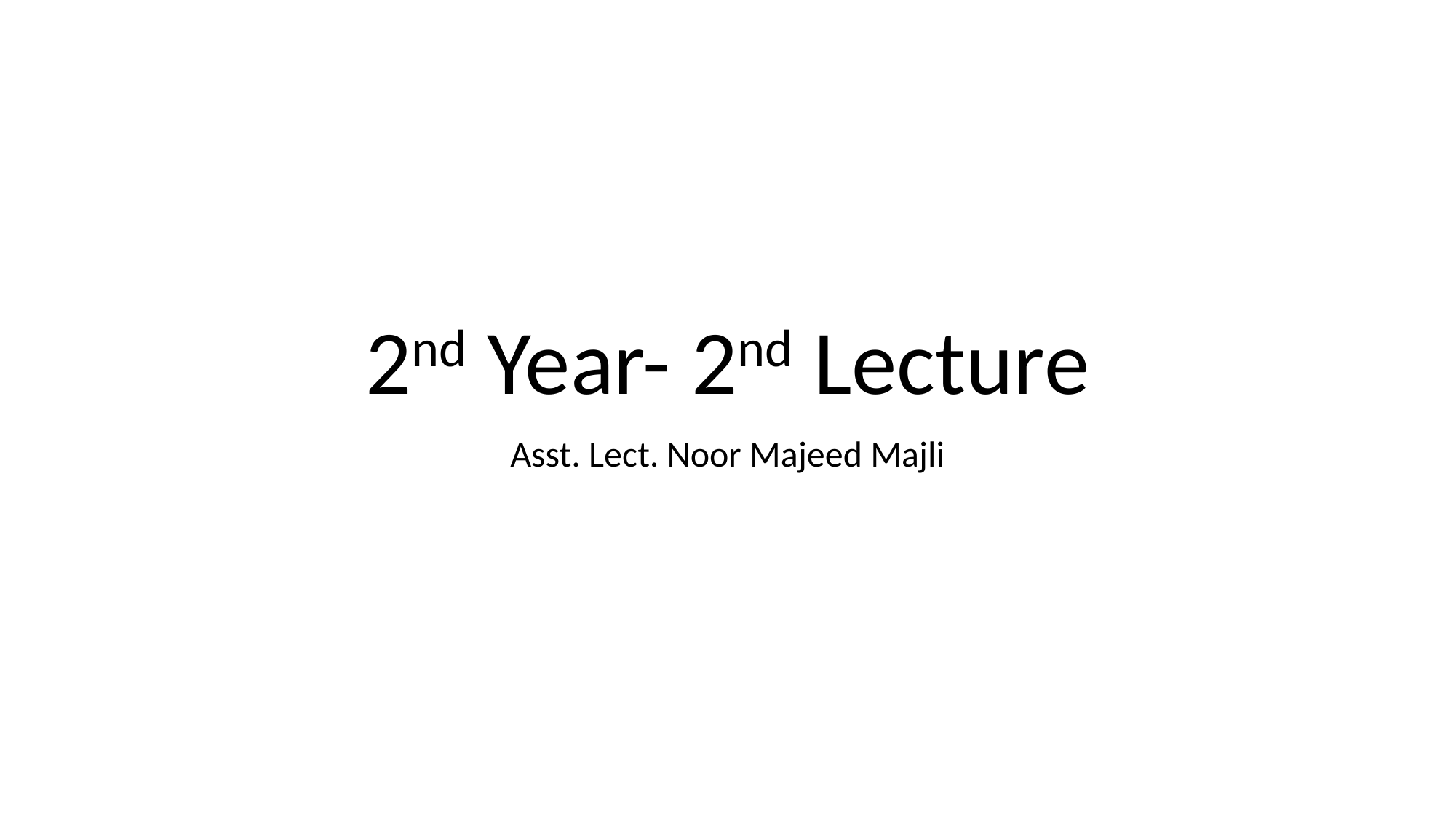

# 2nd Year- 2nd Lecture
Asst. Lect. Noor Majeed Majli